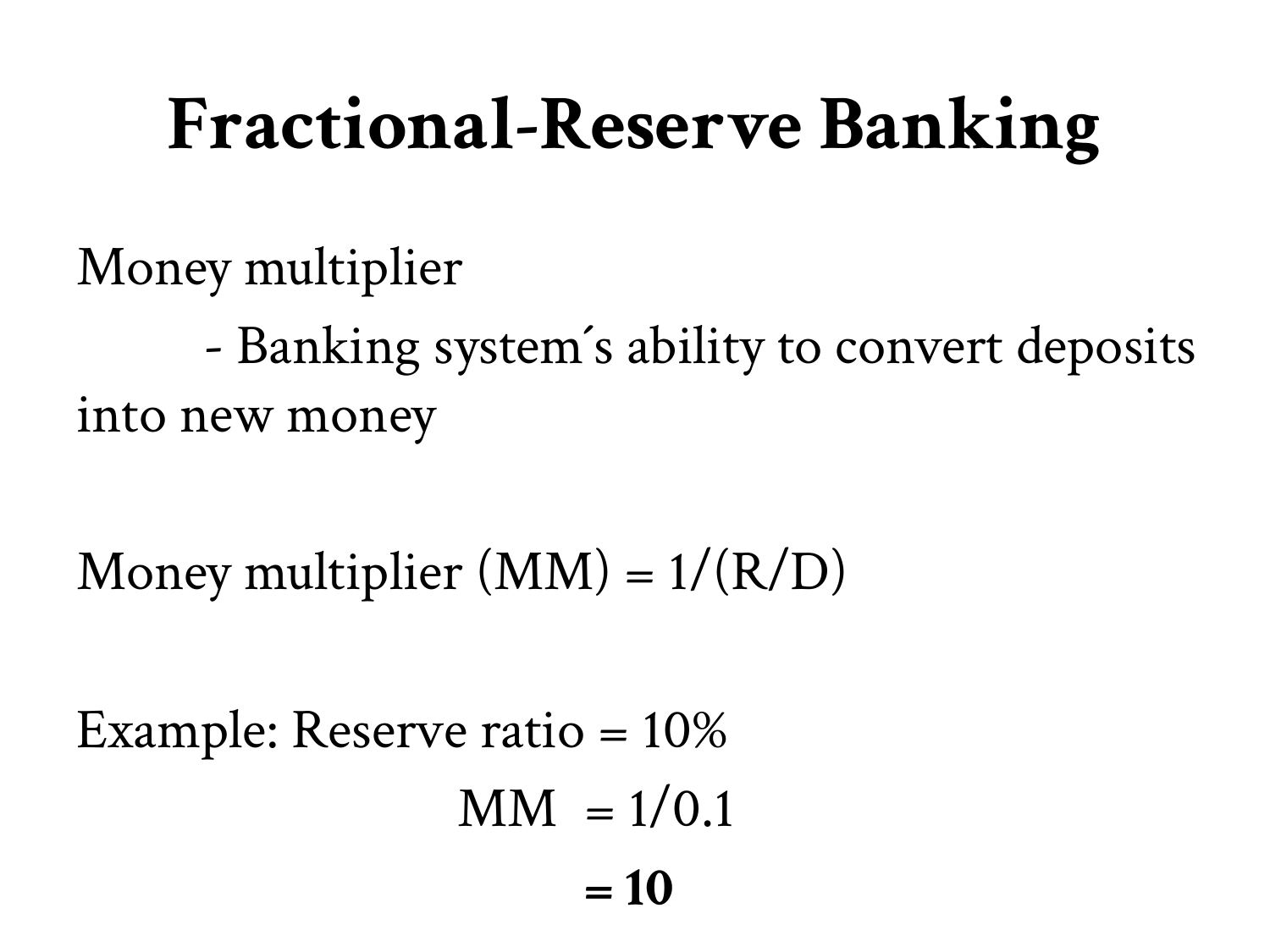

# Fractional-Reserve Banking
Money multiplier
	- Banking system´s ability to convert deposits 	into new money

Money multiplier (MM) = 1/(R/D)

Example: Reserve ratio = 10%
			MM	= 1/0.1
				= 10